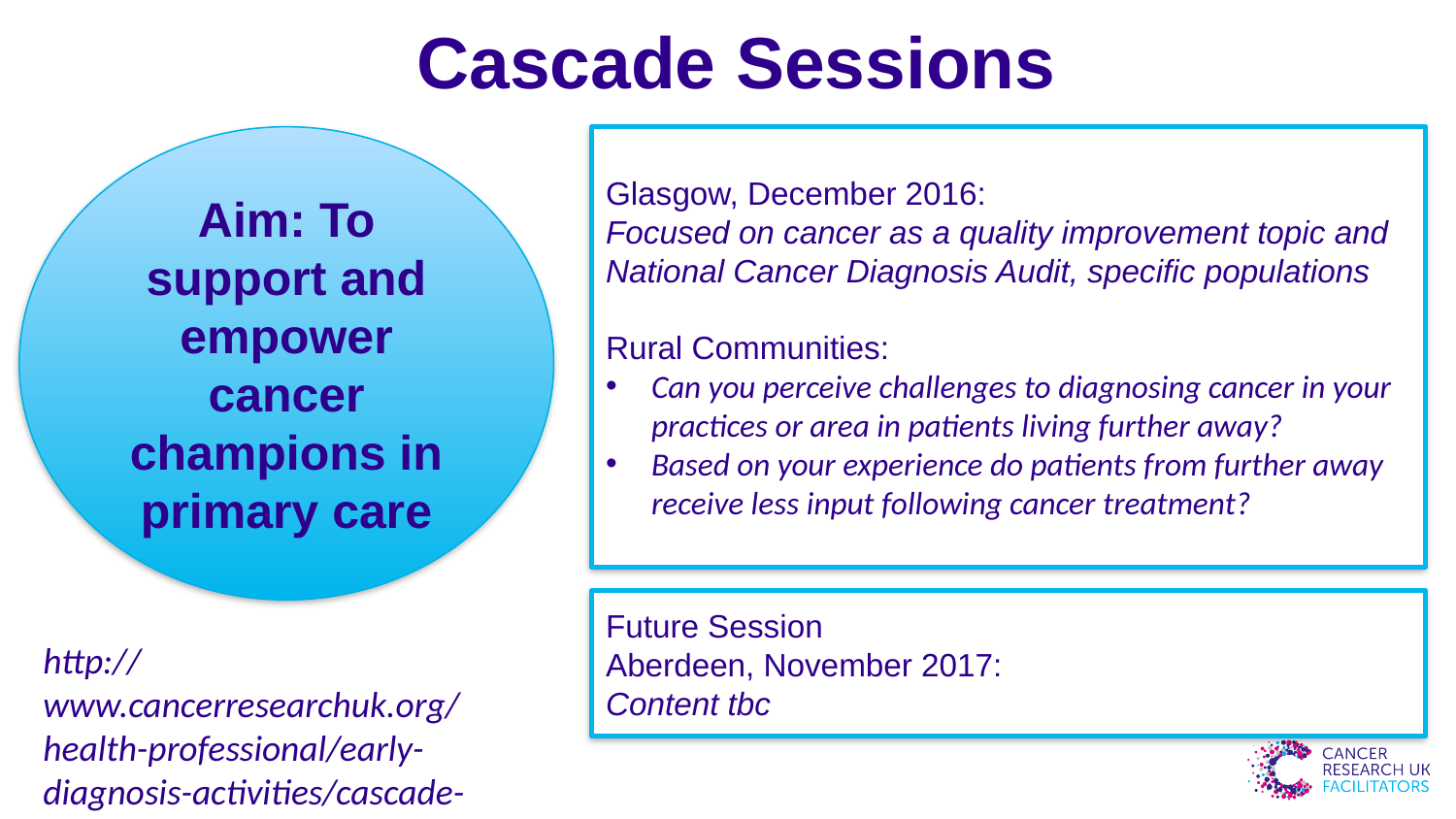

Cascade Sessions
Aim: To support and empower cancer champions in primary care
Glasgow, December 2016:
Focused on cancer as a quality improvement topic and National Cancer Diagnosis Audit, specific populations

Rural Communities:
Can you perceive challenges to diagnosing cancer in your practices or area in patients living further away?
Based on your experience do patients from further away receive less input following cancer treatment?
Future Session
Aberdeen, November 2017:
Content tbc
http://www.cancerresearchuk.org/health-professional/early-diagnosis-activities/cascade-workshops/what-is-cascade